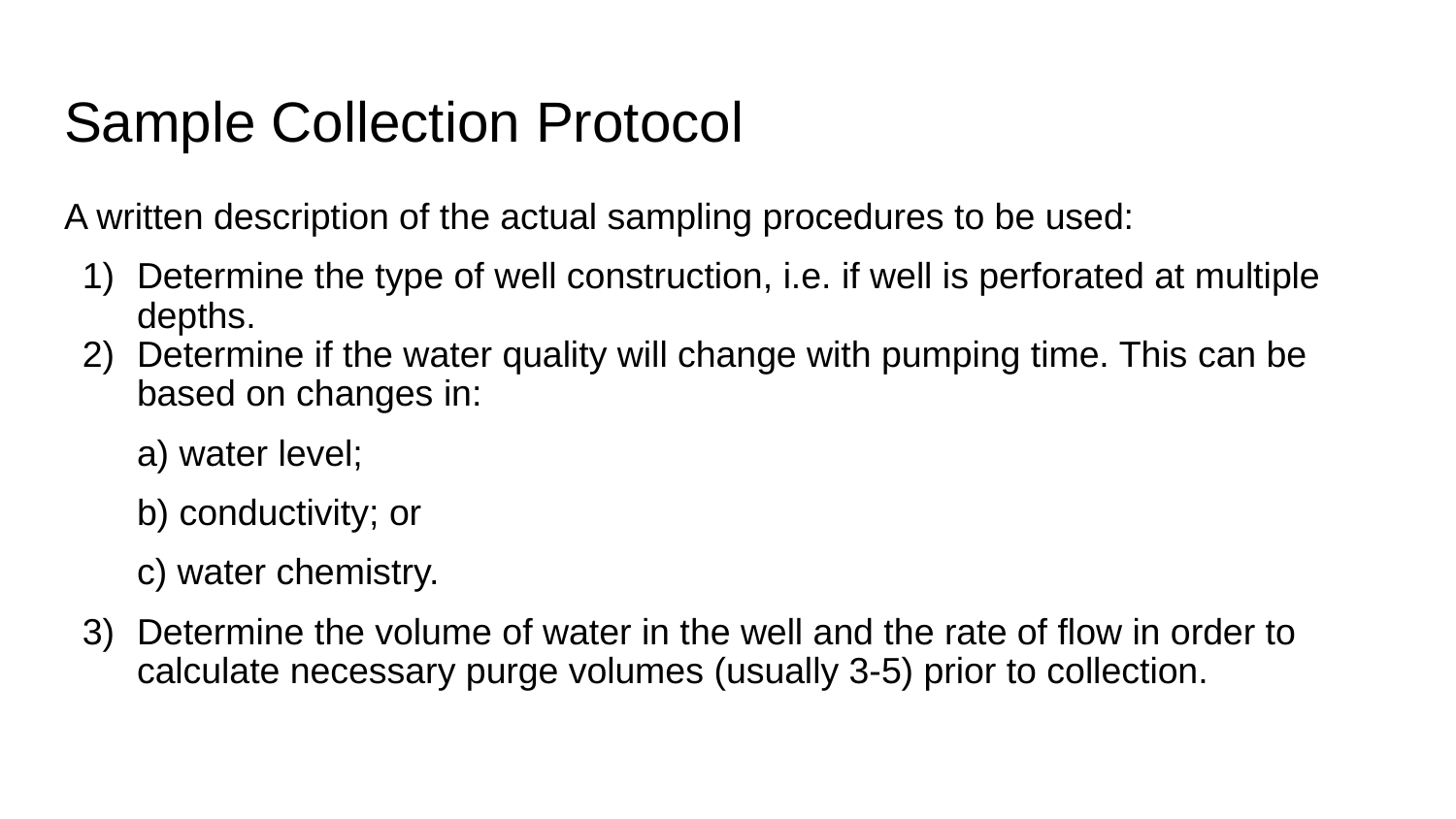

# Sample Collection Protocol
A written description of the actual sampling procedures to be used:
Determine the type of well construction, i.e. if well is perforated at multiple depths.
Determine if the water quality will change with pumping time. This can be based on changes in:
a) water level;
b) conductivity; or
c) water chemistry.
Determine the volume of water in the well and the rate of flow in order to calculate necessary purge volumes (usually 3-5) prior to collection.